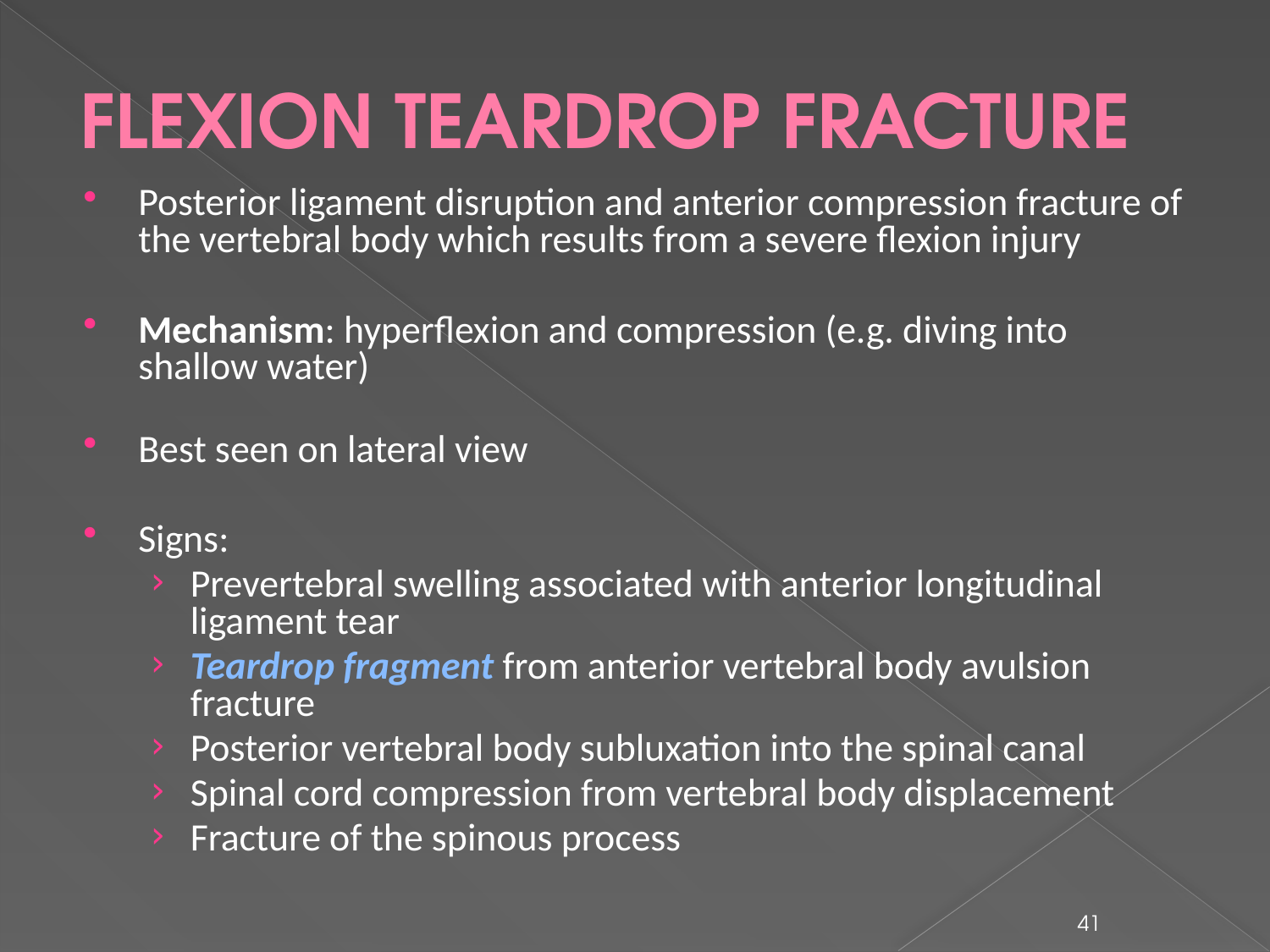

# FLEXION TEARDROP FRACTURE
Posterior ligament disruption and anterior compression fracture of the vertebral body which results from a severe flexion injury

Mechanism: hyperflexion and compression (e.g. diving into shallow water)
Best seen on lateral view

Signs:
Prevertebral swelling associated with anterior longitudinal ligament tear
Teardrop fragment from anterior vertebral body avulsion fracture
Posterior vertebral body subluxation into the spinal canal
Spinal cord compression from vertebral body displacement
Fracture of the spinous process
41